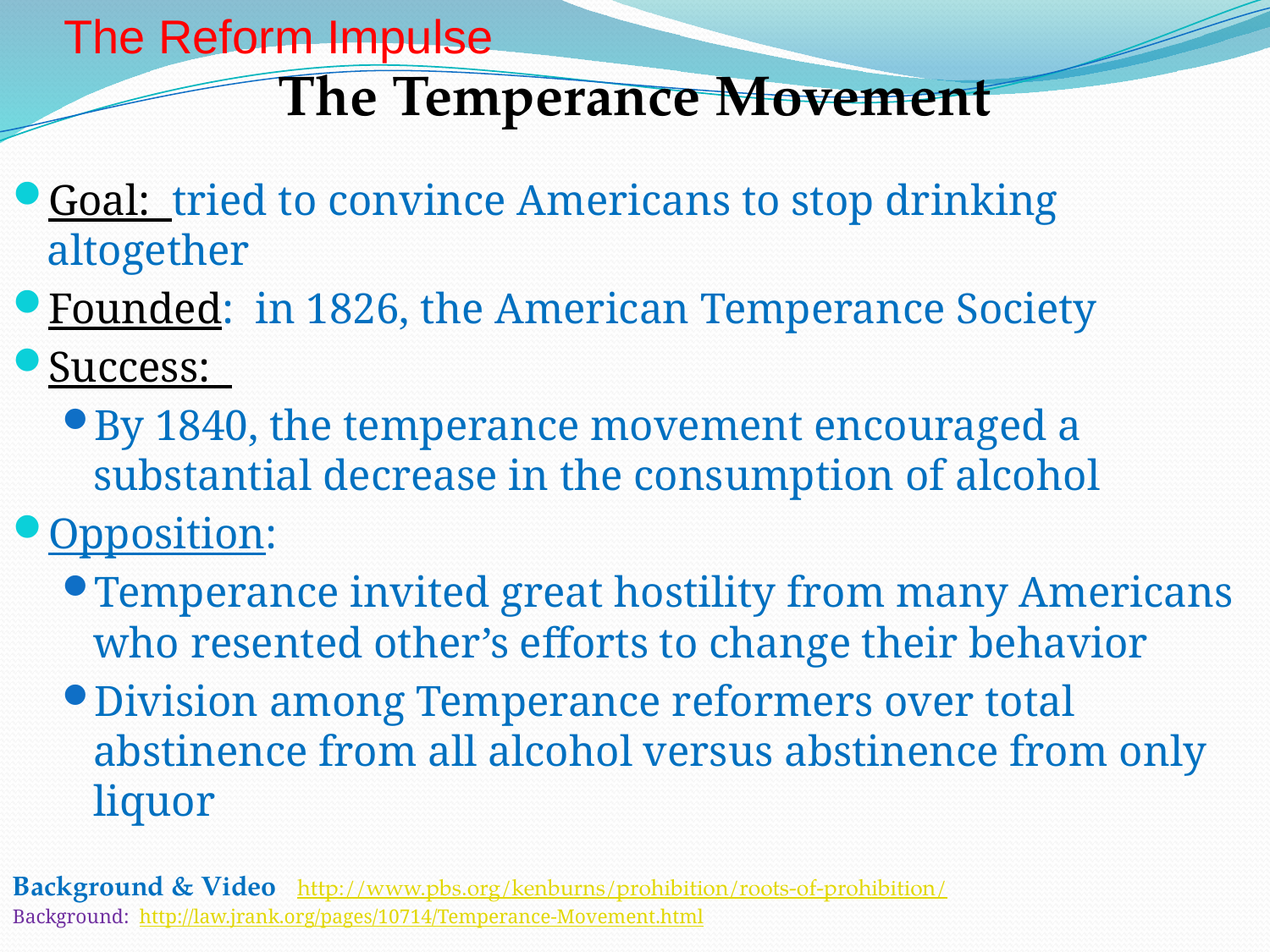

# The Reform Impulse
The Temperance Movement
Goal:  tried to convince Americans to stop drinking altogether
Founded:  in 1826, the American Temperance Society
Success:
By 1840, the temperance movement encouraged a substantial decrease in the consumption of alcohol
Opposition:
Temperance invited great hostility from many Americans who resented other’s efforts to change their behavior
Division among Temperance reformers over total abstinence from all alcohol versus abstinence from only liquor

Background & Video   http://www.pbs.org/kenburns/prohibition/roots-of-prohibition/
Background:  http://law.jrank.org/pages/10714/Temperance-Movement.html